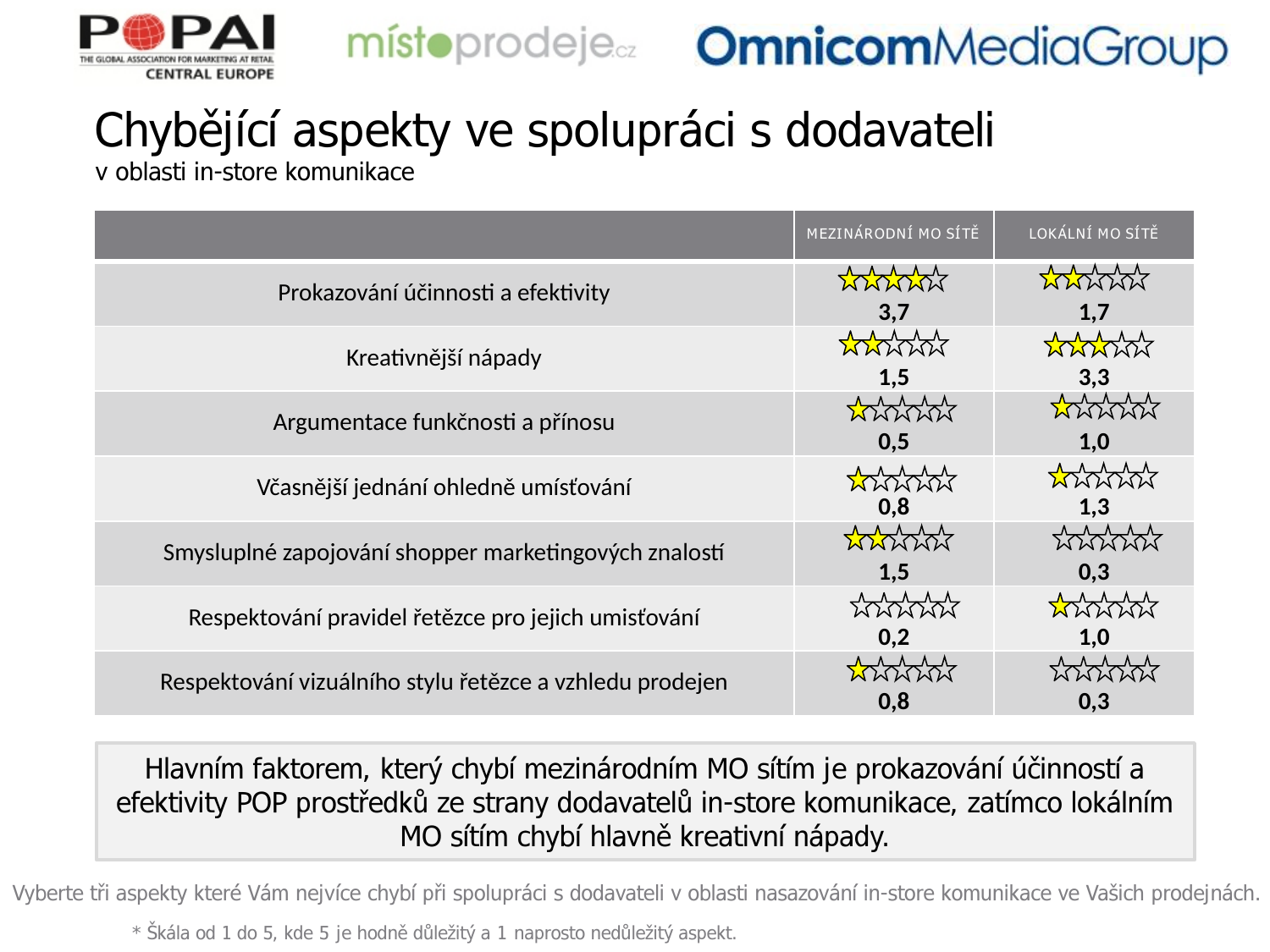

# Chybějící aspekty ve spolupráci s dodavateli v oblasti in-store komunikace
|  | MEZINÁRODNÍ MO SÍTĚ | LOKÁLNÍ MO SÍTĚ |
| --- | --- | --- |
| Prokazování účinnosti a efektivity | 3,7 | 1,7 |
| Kreativnější nápady | 1,5 | 3,3 |
| Argumentace funkčnosti a přínosu | 0,5 | 1,0 |
| Včasnější jednání ohledně umísťování | 0,8 | 1,3 |
| Smysluplné zapojování shopper marketingových znalostí | 1,5 | 0,3 |
| Respektování pravidel řetězce pro jejich umisťování | 0,2 | 1,0 |
| Respektování vizuálního stylu řetězce a vzhledu prodejen | 0,8 | 0,3 |

Hlavním faktorem, který chybí mezinárodním MO sítím je prokazování účinností a efektivity POP prostředků ze strany dodavatelů in-store komunikace, zatímco lokálním MO sítím chybí hlavně kreativní nápady.
Vyberte tři aspekty které Vám nejvíce chybí při spolupráci s dodavateli v oblasti nasazování in-store komunikace ve Vašich prodejnách.
* Škála od 1 do 5, kde 5 je hodně důležitý a 1 naprosto nedůležitý aspekt.